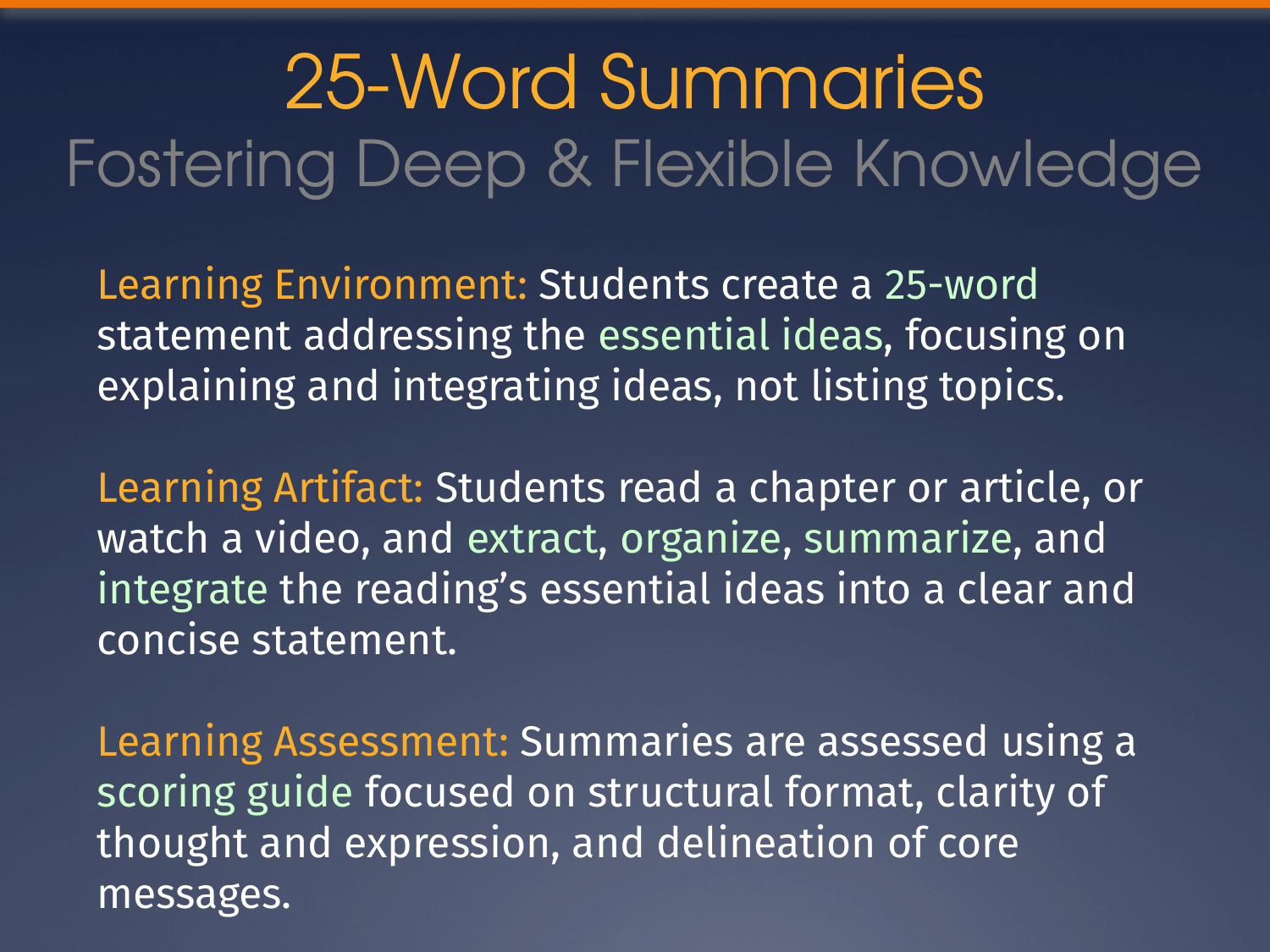

# 25-Word Summaries Fostering Deep & Flexible Knowledge
Learning Environment: Students create a 25-word statement addressing the essential ideas, focusing on explaining and integrating ideas, not listing topics.

Learning Artifact: Students read a chapter or article, or watch a video, and extract, organize, summarize, and integrate the reading’s essential ideas into a clear and concise statement.

Learning Assessment: Summaries are assessed using a scoring guide focused on structural format, clarity of thought and expression, and delineation of core messages.